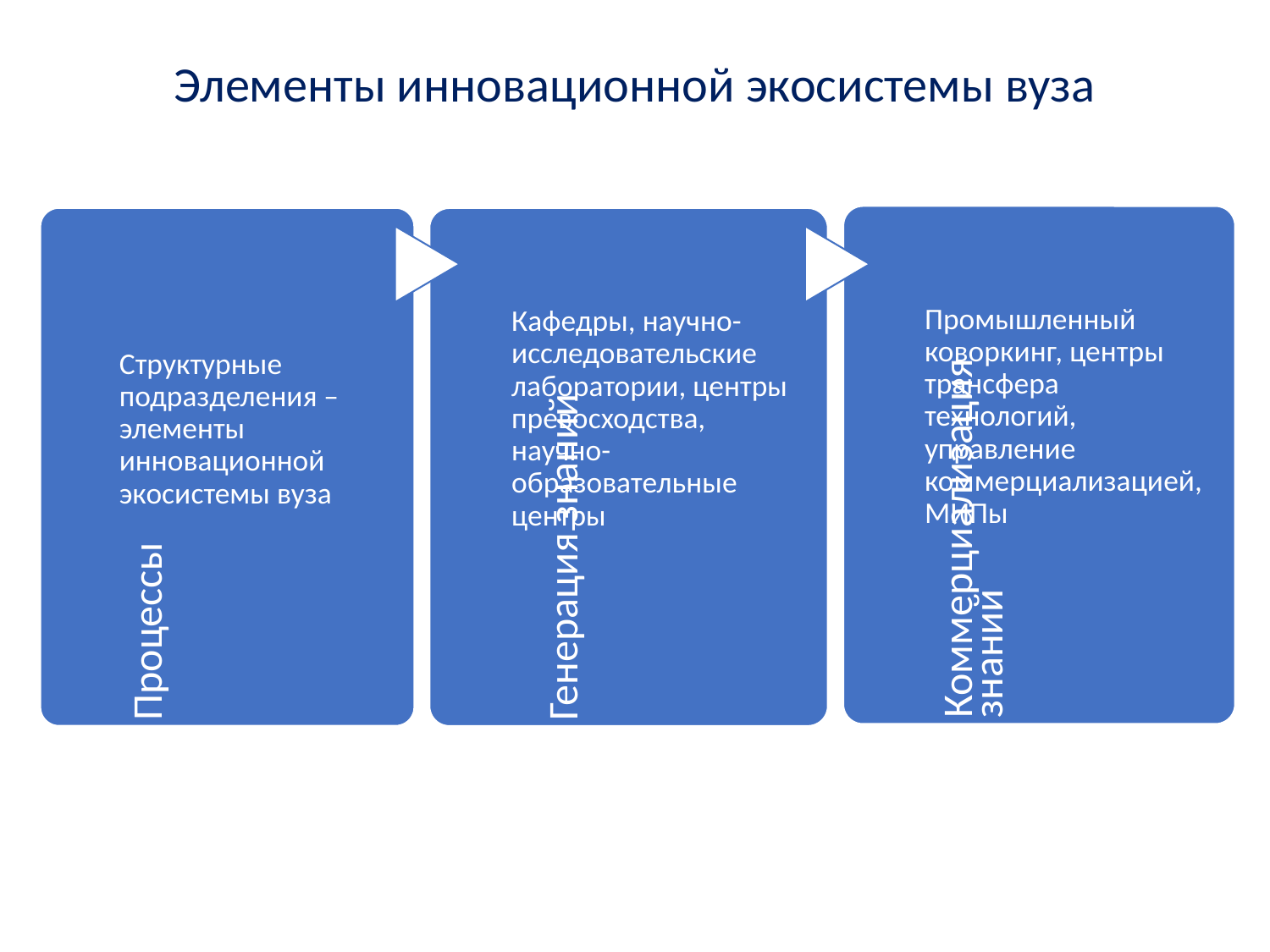

Элементы инновационной экосистемы вуза
Процессы

Структурные подразделения – элементы инновационной экосистемы вуза
Генерация знаний

Кафедры, научно-исследовательские лаборатории, центры превосходства, научно-образовательные центры
Коммерциализация знаний

Промышленный коворкинг, центры трансфера технологий, управление коммерциализацией, МИПы